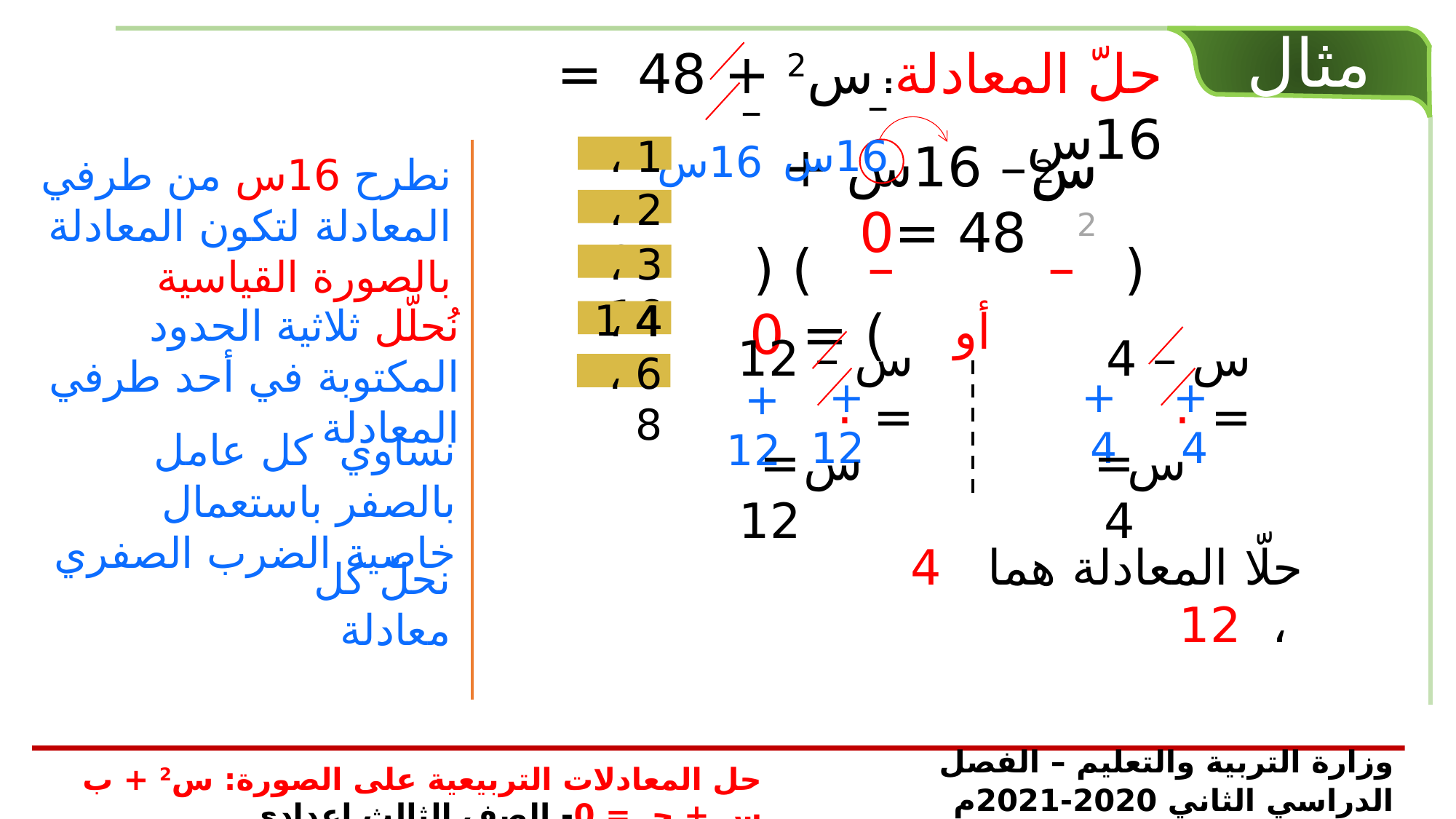

مثال

حلّ المعادلة: س2 + 48  =  16س
– 16س
– 16س

1 ، 48

– 16س +  48 =0
س2
س
س

2
نطرح 16س من طرفي المعادلة لتكون المعادلة بالصورة القياسية
2 ، 24

–
–
 (                  ) (                  ) = 0
3 ، 16

12
4 ، 12

4
نُحلّل ثلاثية الحدود المكتوبة في أحد طرفي المعادلة
أو
س – 12   = ٠
س – 4    = ٠
6 ، 8

+ 12
+ 4
+ 4
+ 12
نساوي  كل عامل بالصفر باستعمال خاصية الضرب الصفري
=   12
س
=   4
س
حلّا المعادلة هما   4  ،  12
نحلّ كل معادلة